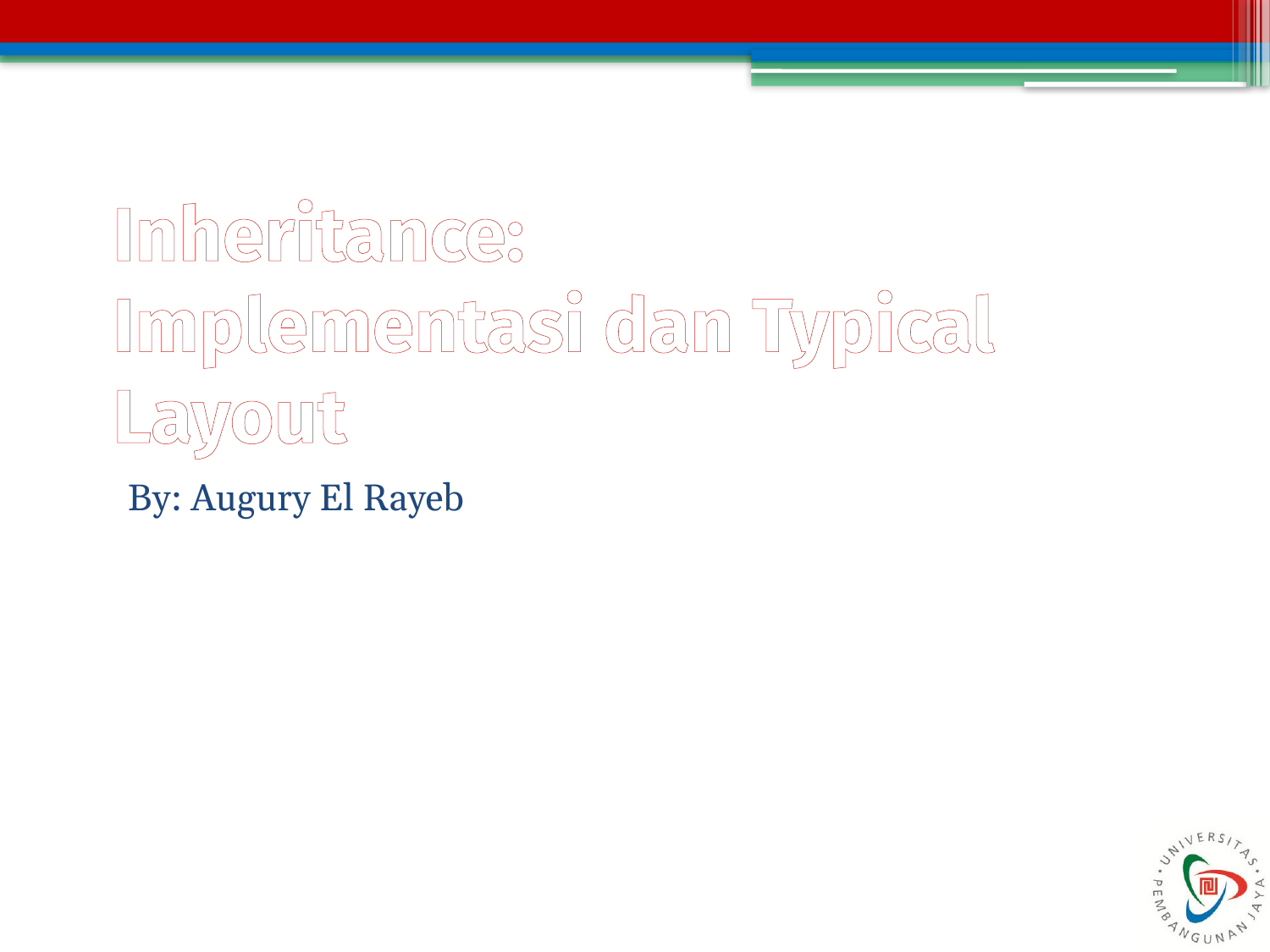

# Inheritance: Implementasi dan Typical Layout
By: Augury El Rayeb